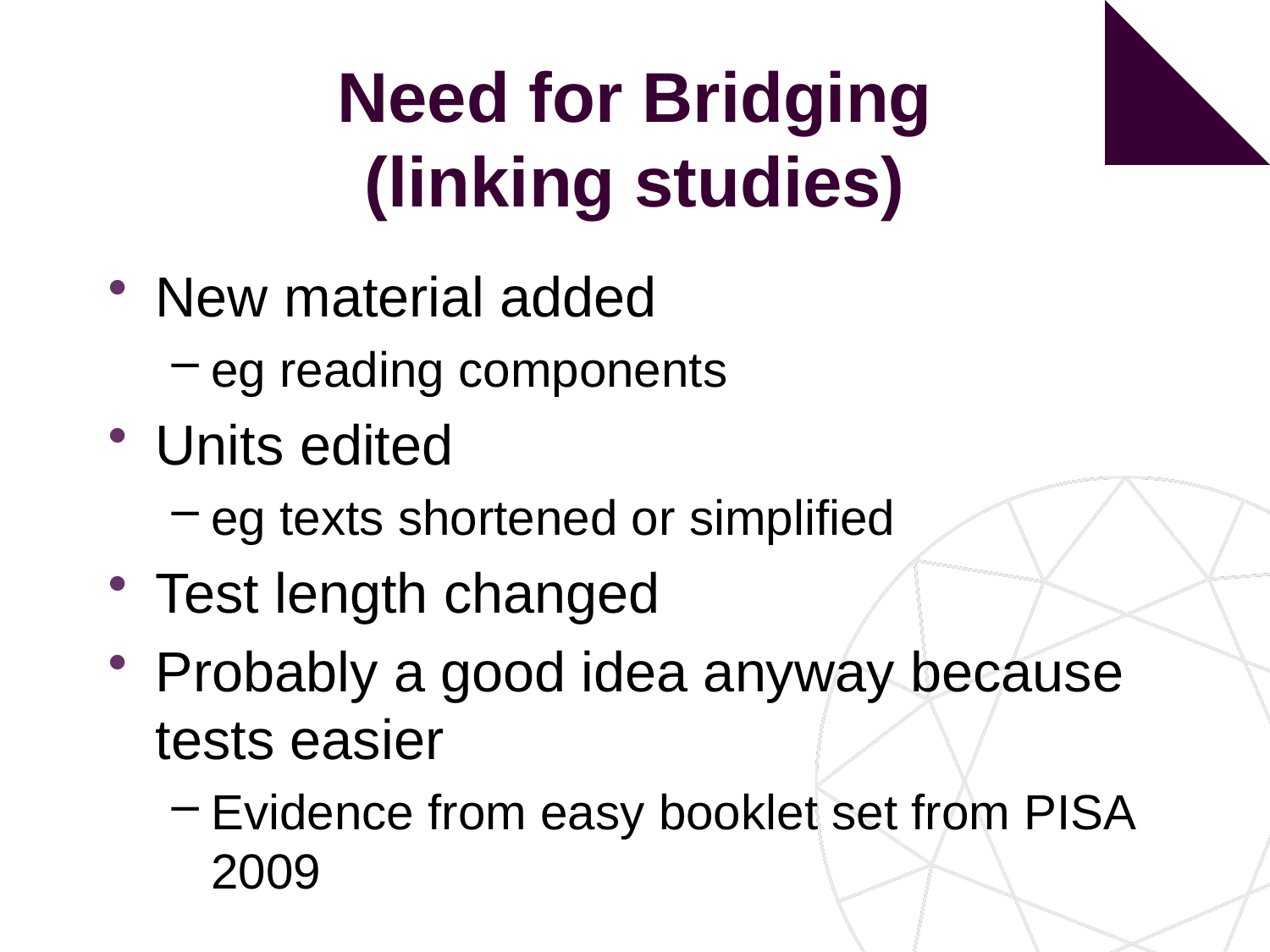

# Need for Bridging (linking studies)
New material added
eg reading components
Units edited
eg texts shortened or simplified
Test length changed
Probably a good idea anyway because tests easier
Evidence from easy booklet set from PISA 2009